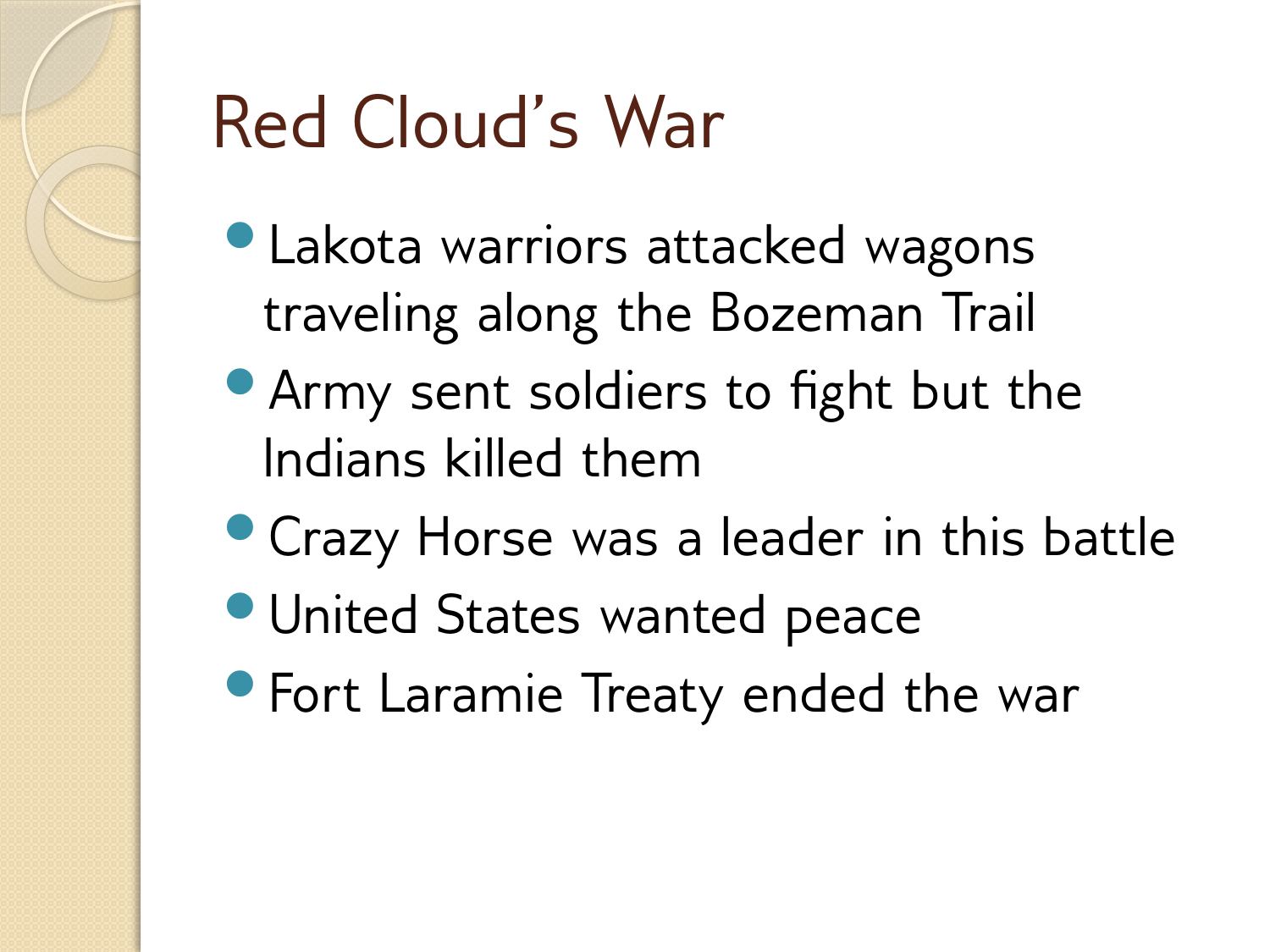

# Red Cloud’s War
Lakota warriors attacked wagons traveling along the Bozeman Trail
Army sent soldiers to fight but the Indians killed them
Crazy Horse was a leader in this battle
United States wanted peace
Fort Laramie Treaty ended the war